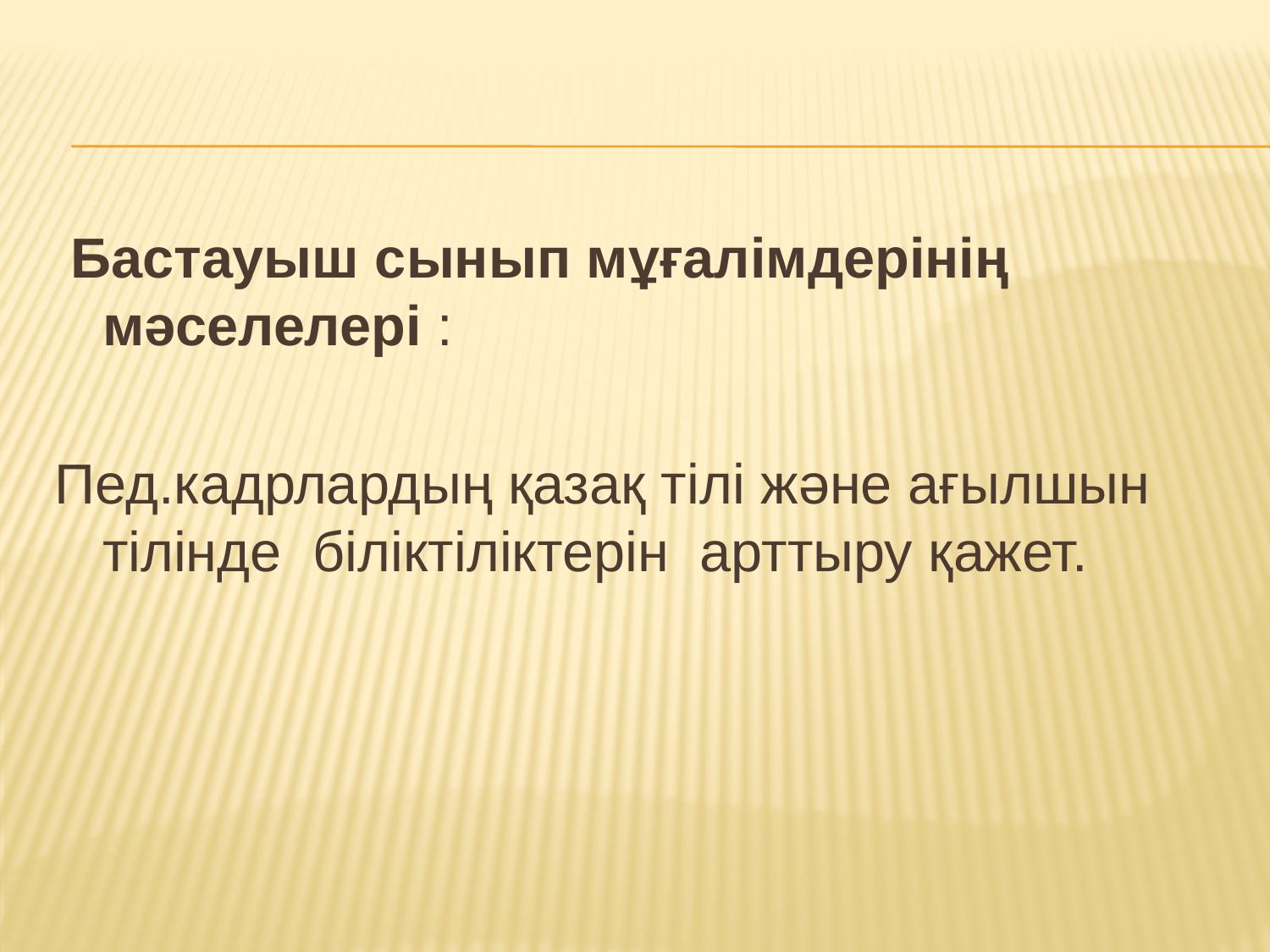

Бастауыш сынып мұғалімдерінің мәселелері :

Пед.кадрлардың қазақ тілі және ағылшын тілінде  біліктіліктерін  арттыру қажет.